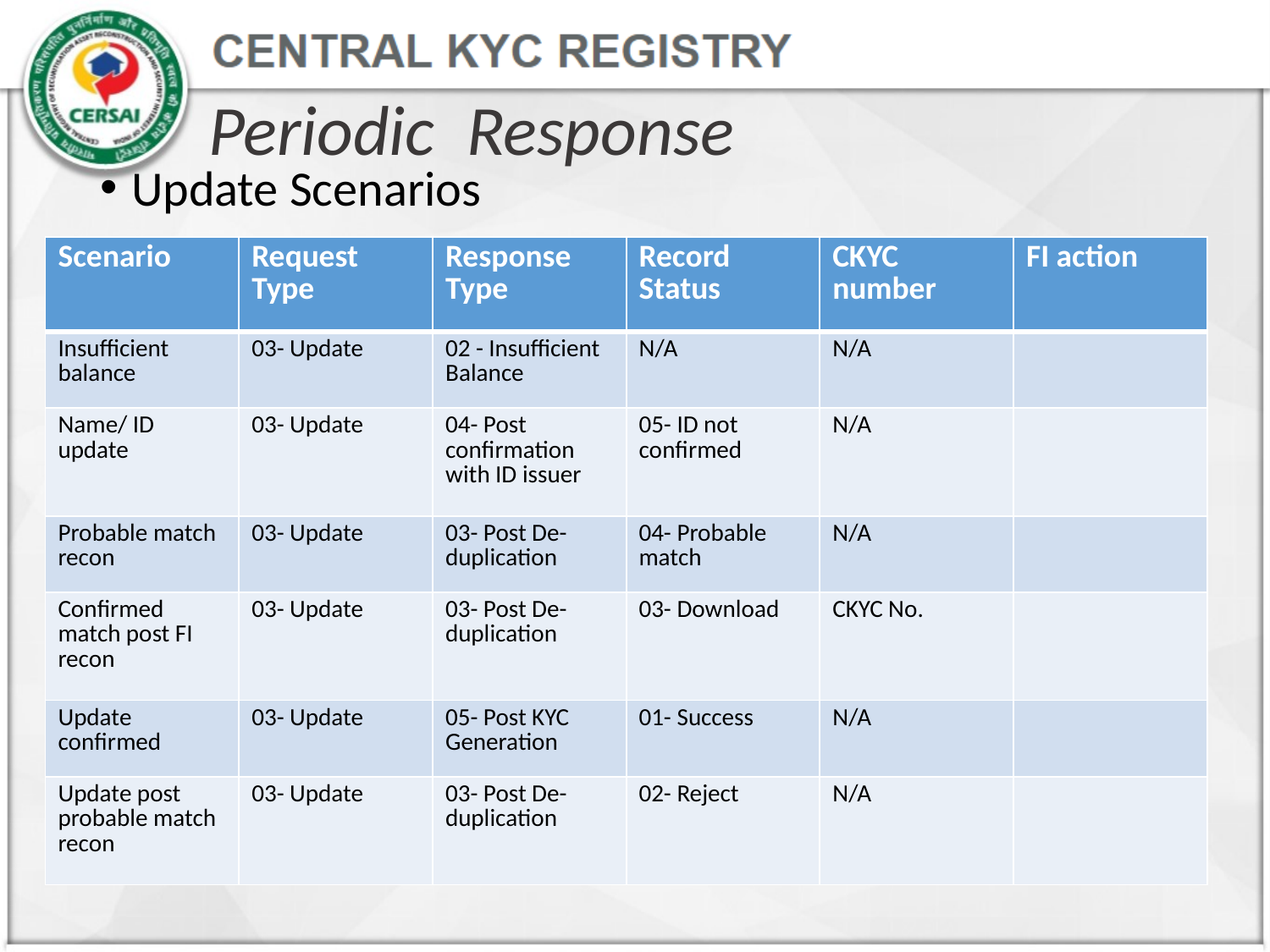

# Periodic  Response
Update Scenarios

| Scenario | Request Type | Response Type | Record Status | CKYC number | FI action |
| --- | --- | --- | --- | --- | --- |
| Insufficient balance | 03- Update | 02 - Insufficient Balance | N/A | N/A |  |
| Name/ ID update | 03- Update | 04- Post confirmation with ID issuer | 05- ID not confirmed | N/A |  |
| Probable match recon | 03- Update | 03- Post De- duplication | 04- Probable match | N/A |  |
| Confirmed match post FI recon | 03- Update | 03- Post De- duplication | 03- Download | CKYC No. |  |
| Update confirmed | 03- Update | 05- Post KYC Generation | 01- Success | N/A |  |
| Update post probable match recon | 03- Update | 03- Post De- duplication | 02- Reject | N/A |  |